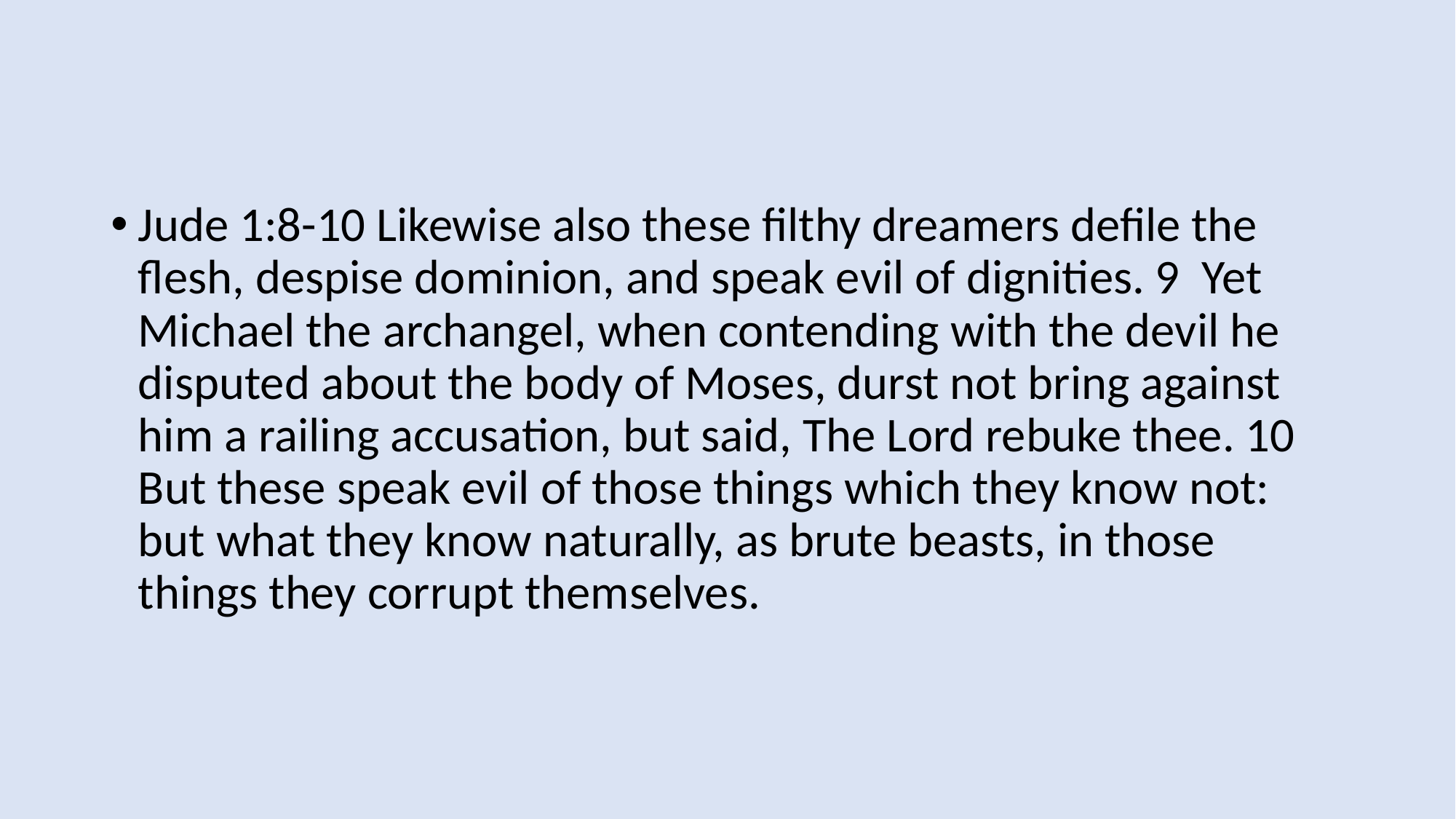

Jude 1:8-10 Likewise also these filthy dreamers defile the flesh, despise dominion, and speak evil of dignities. 9  Yet Michael the archangel, when contending with the devil he disputed about the body of Moses, durst not bring against him a railing accusation, but said, The Lord rebuke thee. 10  But these speak evil of those things which they know not: but what they know naturally, as brute beasts, in those things they corrupt themselves.